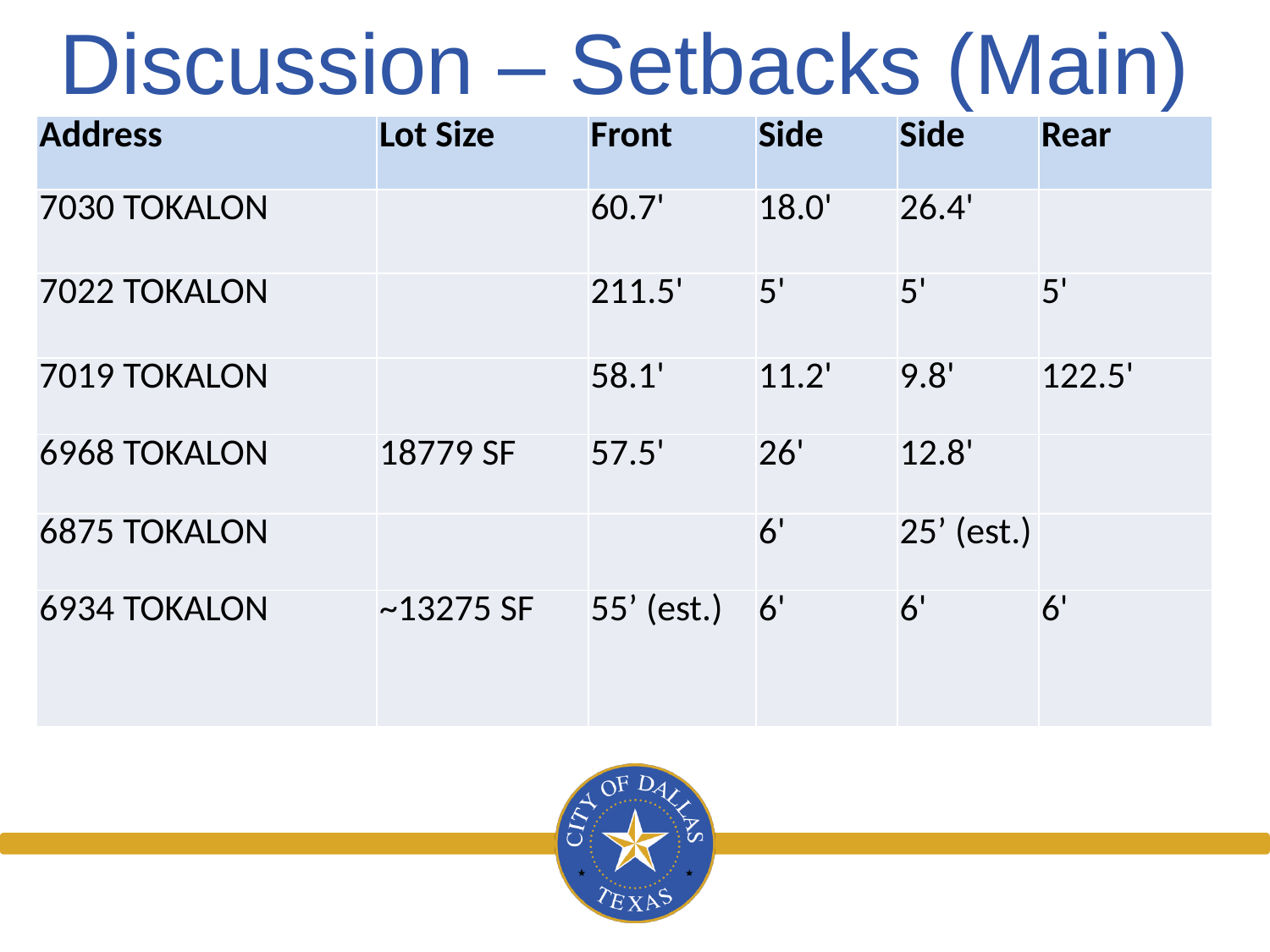

Discussion – Setbacks (Main)
| Address | Lot Size | Front | Side | Side | Rear |
| --- | --- | --- | --- | --- | --- |
| 7030 TOKALON |  | 60.7' | 18.0' | 26.4' |  |
| 7022 TOKALON |  | 211.5' | 5' | 5' | 5' |
| 7019 TOKALON |  | 58.1' | 11.2' | 9.8' | 122.5' |
| 6968 TOKALON | 18779 SF | 57.5' | 26' | 12.8' |  |
| 6875 TOKALON |  |  | 6' | 25’ (est.) |  |
| 6934 TOKALON | ~13275 SF | 55’ (est.) | 6' | 6' | 6' |